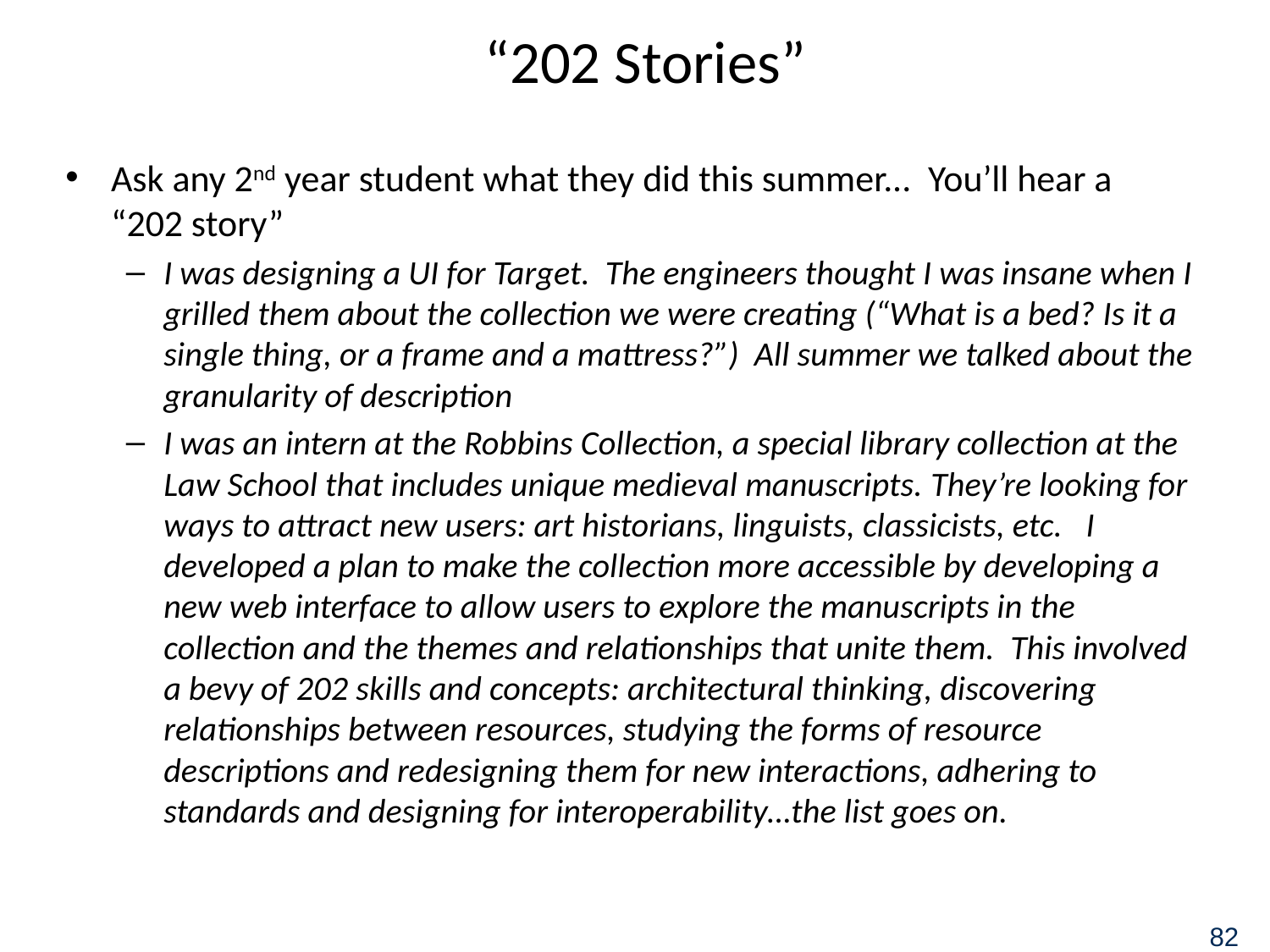

# “202 Stories”
Ask any 2nd year student what they did this summer...  You’ll hear a “202 story”
I was designing a UI for Target.  The engineers thought I was insane when I grilled them about the collection we were creating (“What is a bed? Is it a single thing, or a frame and a mattress?”)  All summer we talked about the granularity of description
I was an intern at the Robbins Collection, a special library collection at the Law School that includes unique medieval manuscripts. They’re looking for ways to attract new users: art historians, linguists, classicists, etc.   I developed a plan to make the collection more accessible by developing a new web interface to allow users to explore the manuscripts in the collection and the themes and relationships that unite them.  This involved a bevy of 202 skills and concepts: architectural thinking, discovering relationships between resources, studying the forms of resource descriptions and redesigning them for new interactions, adhering to standards and designing for interoperability…the list goes on.
82